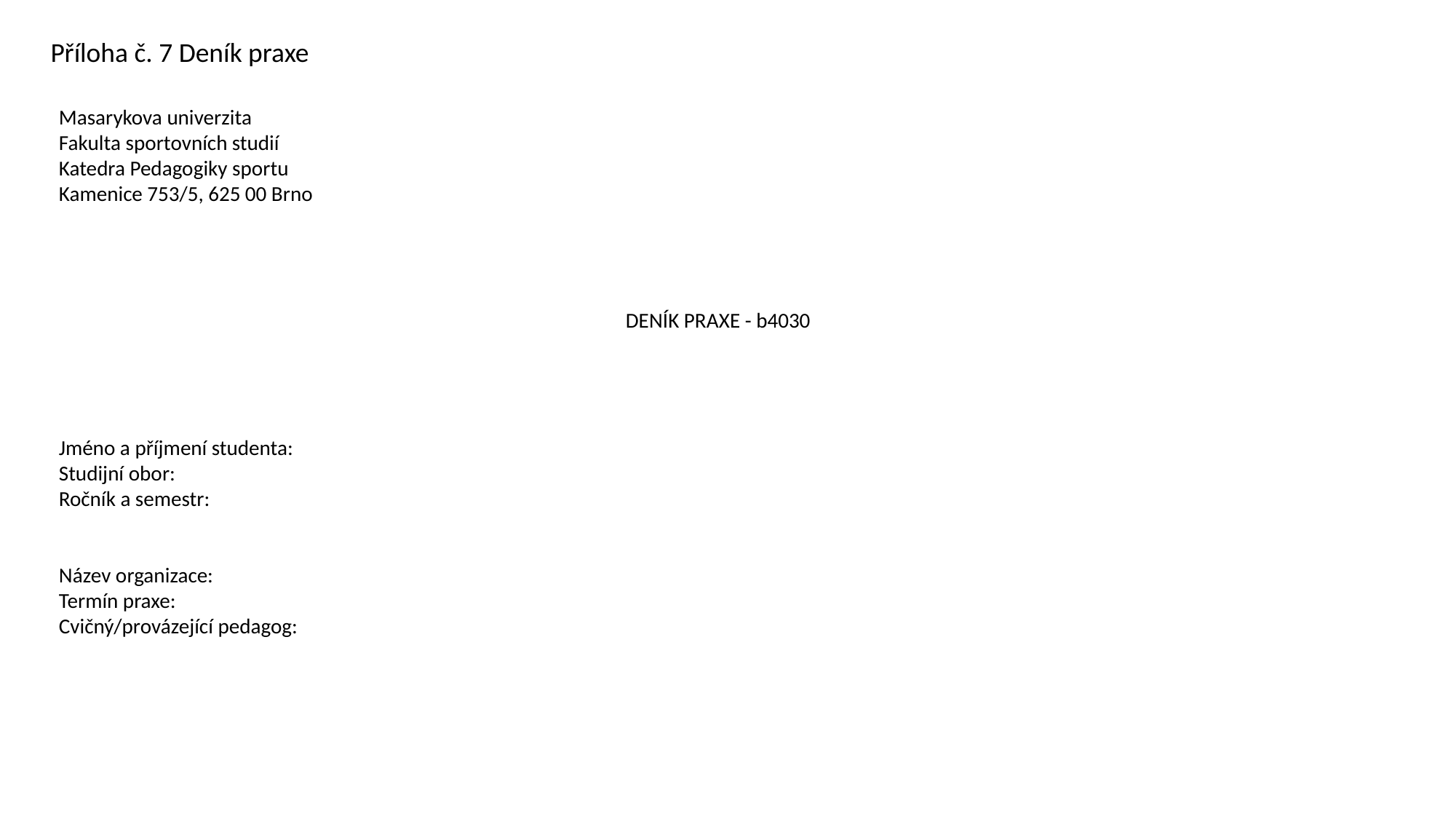

Příloha č. 7 Deník praxe
Masarykova univerzita
Fakulta sportovních studií
Katedra Pedagogiky sportu
Kamenice 753/5, 625 00 Brno

DENÍK PRAXE - b4030

Jméno a příjmení studenta:
Studijní obor:
Ročník a semestr:

Název organizace:
Termín praxe:
Cvičný/provázející pedagog: